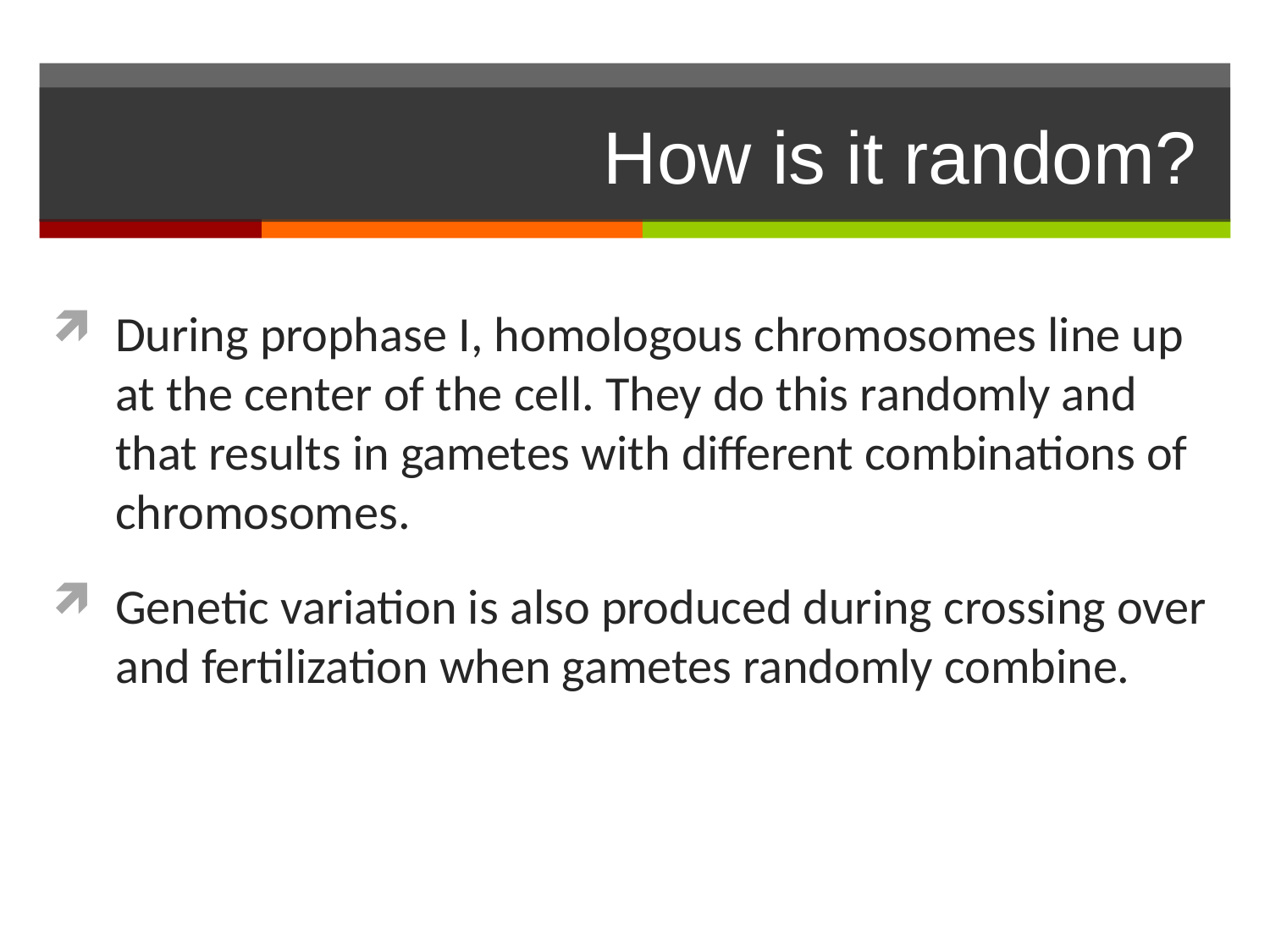

# How is it random?
During prophase I, homologous chromosomes line up at the center of the cell. They do this randomly and that results in gametes with different combinations of chromosomes.
Genetic variation is also produced during crossing over and fertilization when gametes randomly combine.